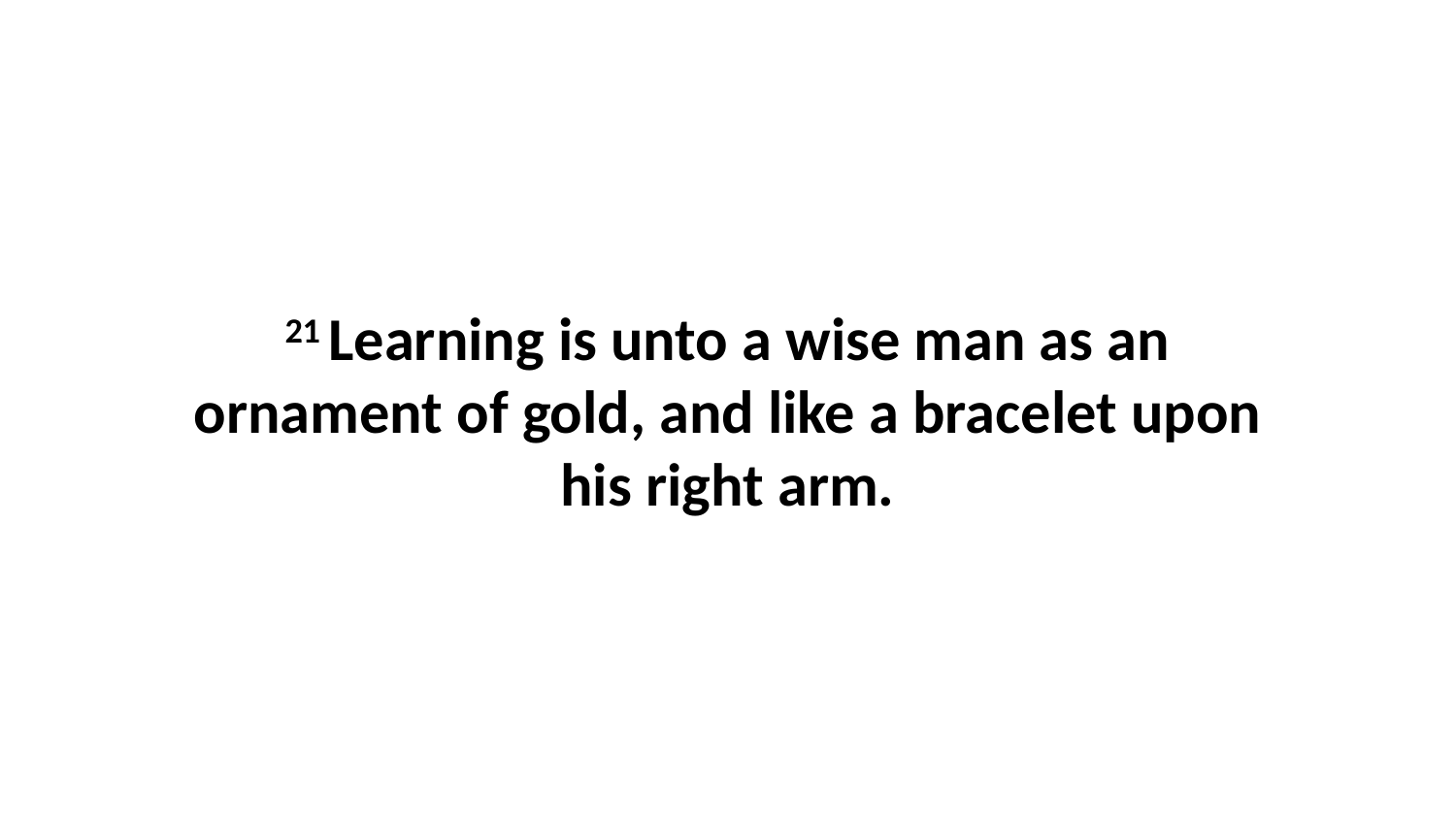

21 Learning is unto a wise man as an ornament of gold, and like a bracelet upon his right arm.